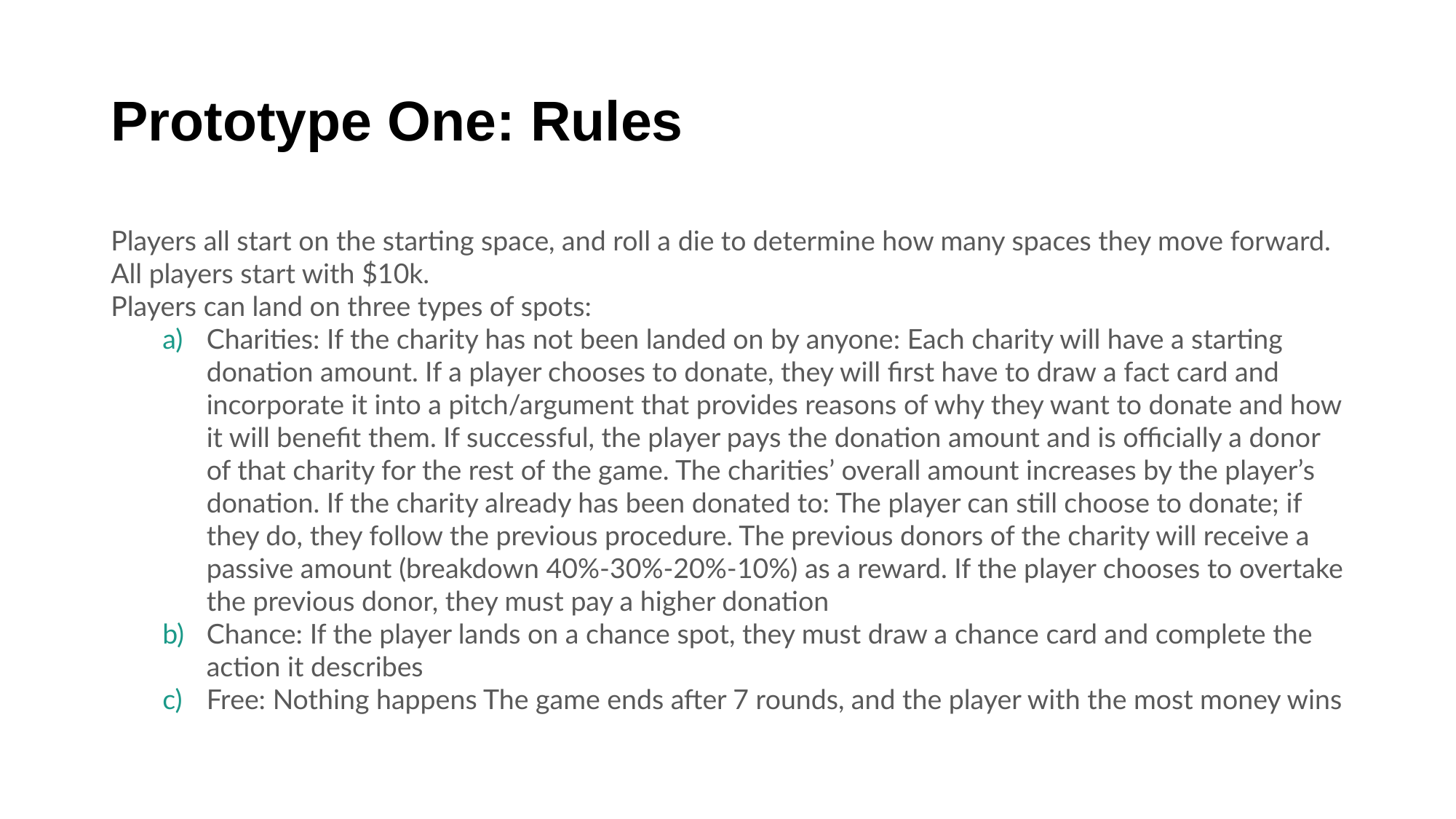

# Prototype One: Rules
Players all start on the starting space, and roll a die to determine how many spaces they move forward.
All players start with $10k.
Players can land on three types of spots:
Charities: If the charity has not been landed on by anyone: Each charity will have a starting donation amount. If a player chooses to donate, they will first have to draw a fact card and incorporate it into a pitch/argument that provides reasons of why they want to donate and how it will benefit them. If successful, the player pays the donation amount and is officially a donor of that charity for the rest of the game. The charities’ overall amount increases by the player’s donation. If the charity already has been donated to: The player can still choose to donate; if they do, they follow the previous procedure. The previous donors of the charity will receive a passive amount (breakdown 40%-30%-20%-10%) as a reward. If the player chooses to overtake the previous donor, they must pay a higher donation
Chance: If the player lands on a chance spot, they must draw a chance card and complete the action it describes
Free: Nothing happens The game ends after 7 rounds, and the player with the most money wins